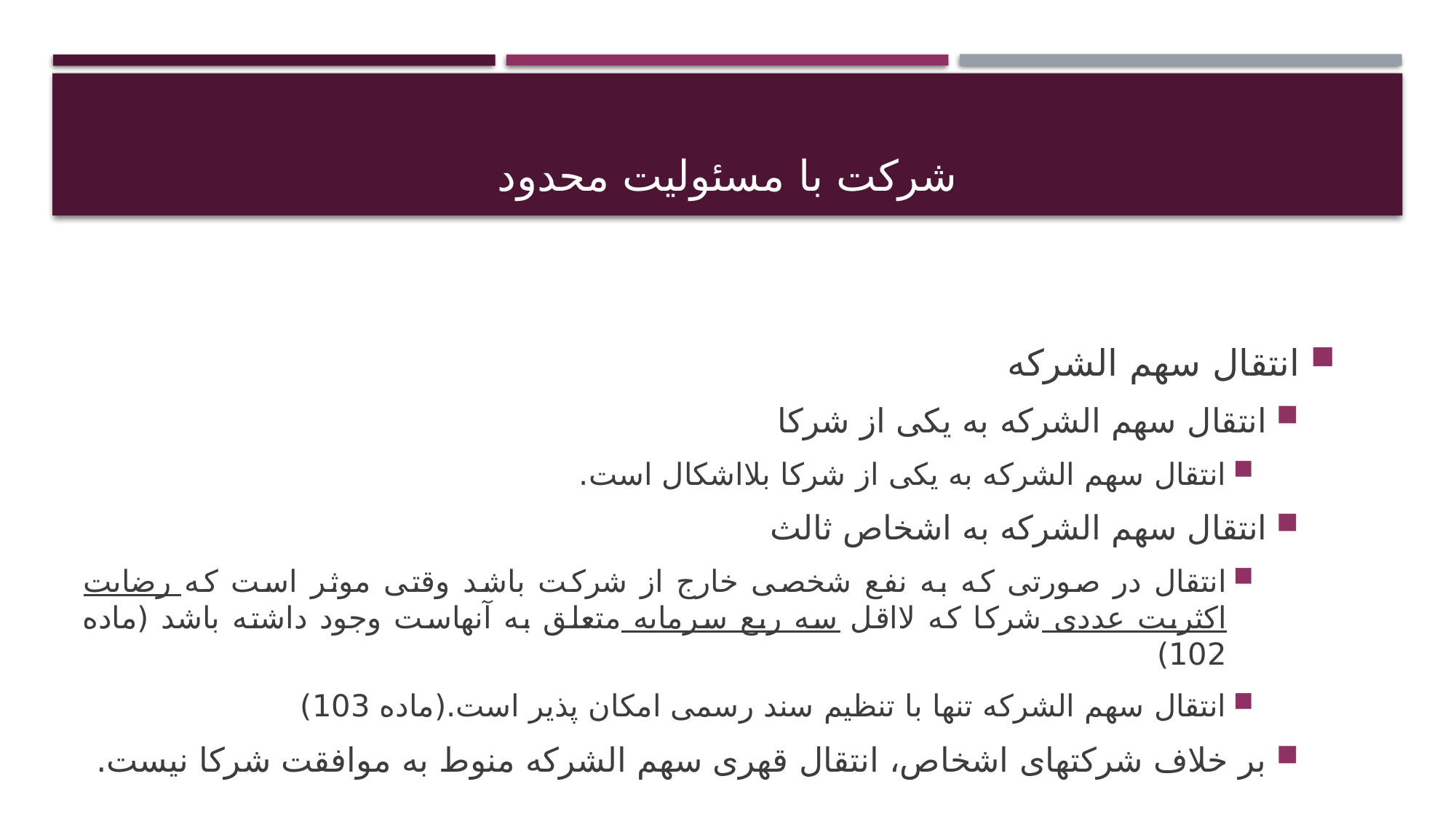

# شرکت با مسئولیت محدود
انتقال سهم الشرکه
انتقال سهم الشرکه به یکی از شرکا
انتقال سهم الشرکه به یکی از شرکا بلااشکال است.
انتقال سهم الشرکه به اشخاص ثالث
انتقال در صورتی که به نفع شخصی خارج از شرکت باشد وقتی موثر است که رضایت اکثریت عددی شرکا که لااقل سه ربع سرمایه متعلق به آنهاست وجود داشته باشد (ماده 102)
انتقال سهم الشرکه تنها با تنظیم سند رسمی امکان پذیر است.(ماده 103)
بر خلاف شرکتهای اشخاص، انتقال قهری سهم الشرکه منوط به موافقت شرکا نیست.